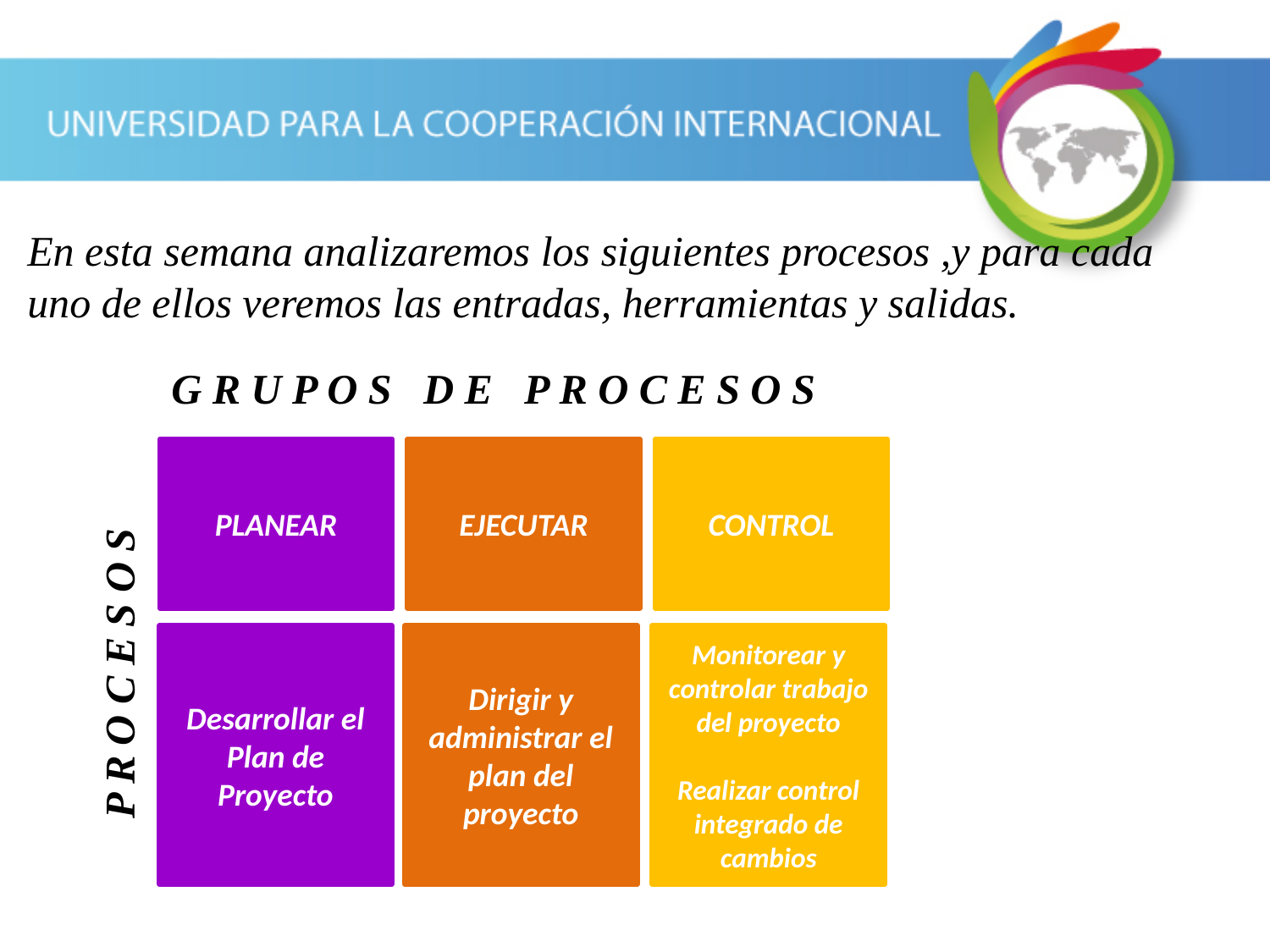

En esta semana analizaremos los siguientes procesos ,y para cada uno de ellos veremos las entradas, herramientas y salidas.
G R U P O S   D E   P R O C E S O S
P R O C E S O S
PLANEAR
EJECUTAR
CONTROL
Desarrollar el Plan de Proyecto
Dirigir y administrar el plan del proyecto
Monitorear y controlar trabajo del proyecto

Realizar control integrado de cambios